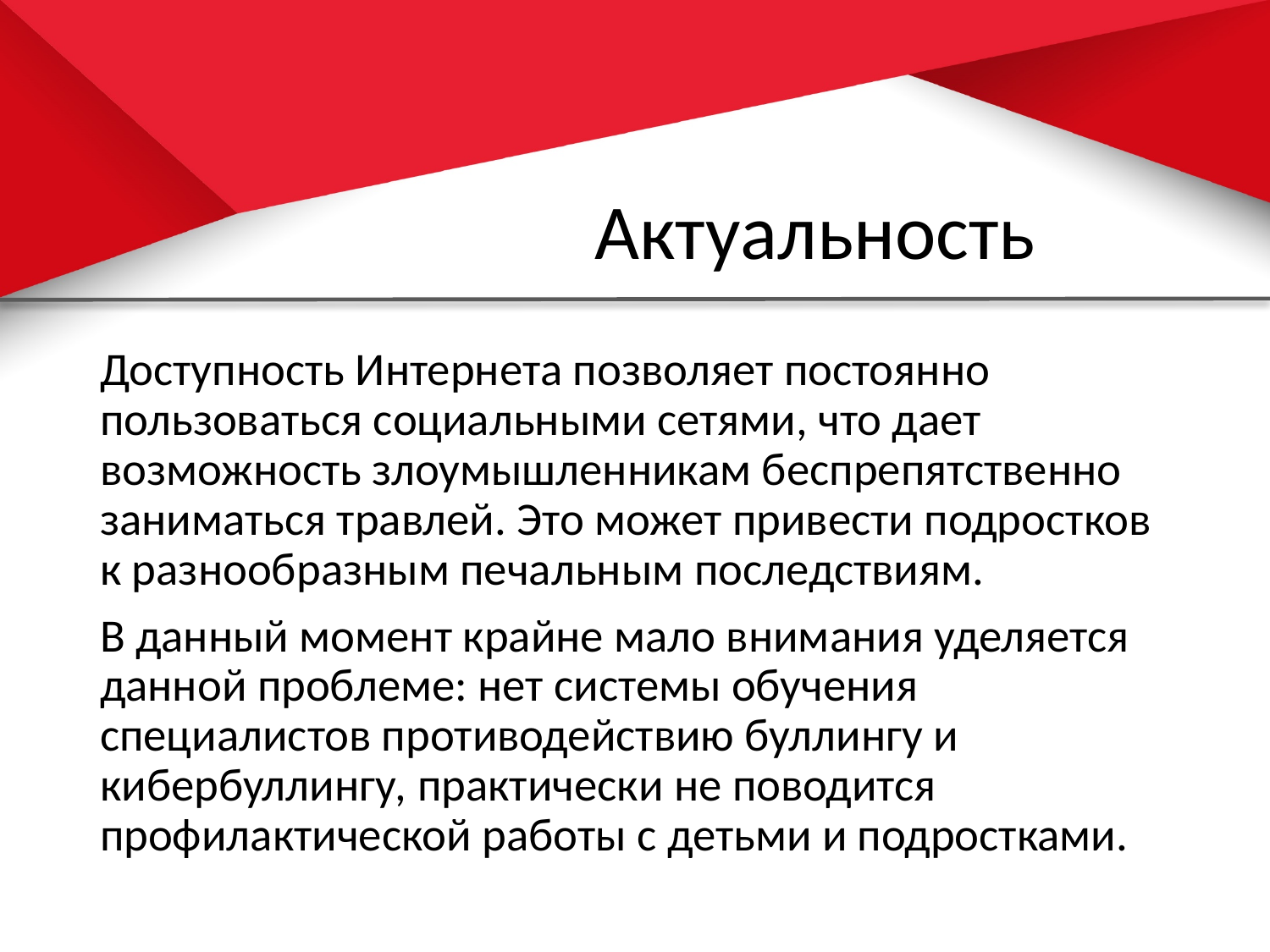

# Актуальность
Доступность Интернета позволяет постоянно пользоваться социальными сетями, что дает возможность злоумышленникам беспрепятственно заниматься травлей. Это может привести подростков к разнообразным печальным последствиям.
В данный момент крайне мало внимания уделяется данной проблеме: нет системы обучения специалистов противодействию буллингу и кибербуллингу, практически не поводится профилактической работы с детьми и подростками.